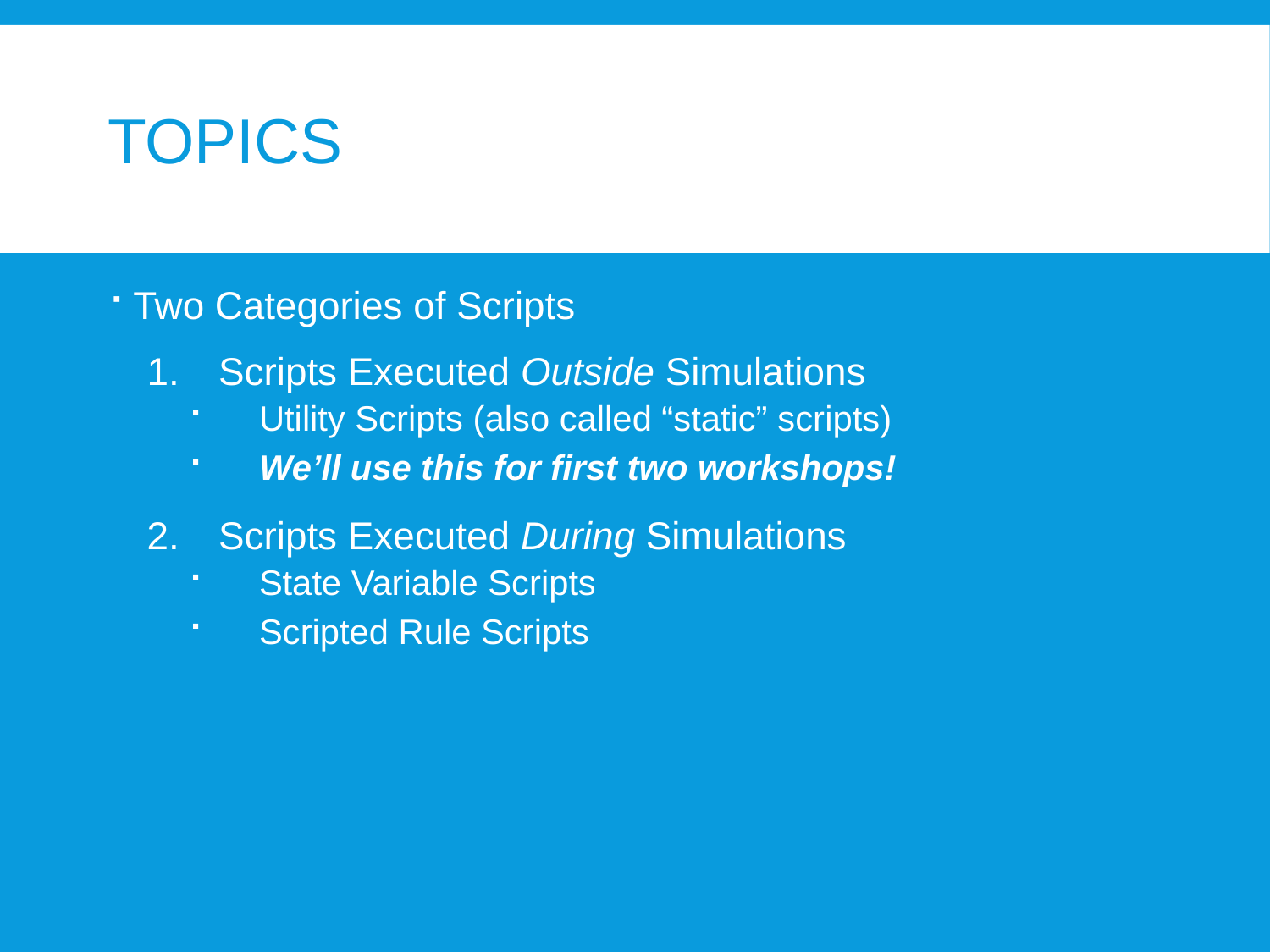

# Topics
Two Categories of Scripts
Scripts Executed Outside Simulations
Utility Scripts (also called “static” scripts)
We’ll use this for first two workshops!
Scripts Executed During Simulations
State Variable Scripts
Scripted Rule Scripts